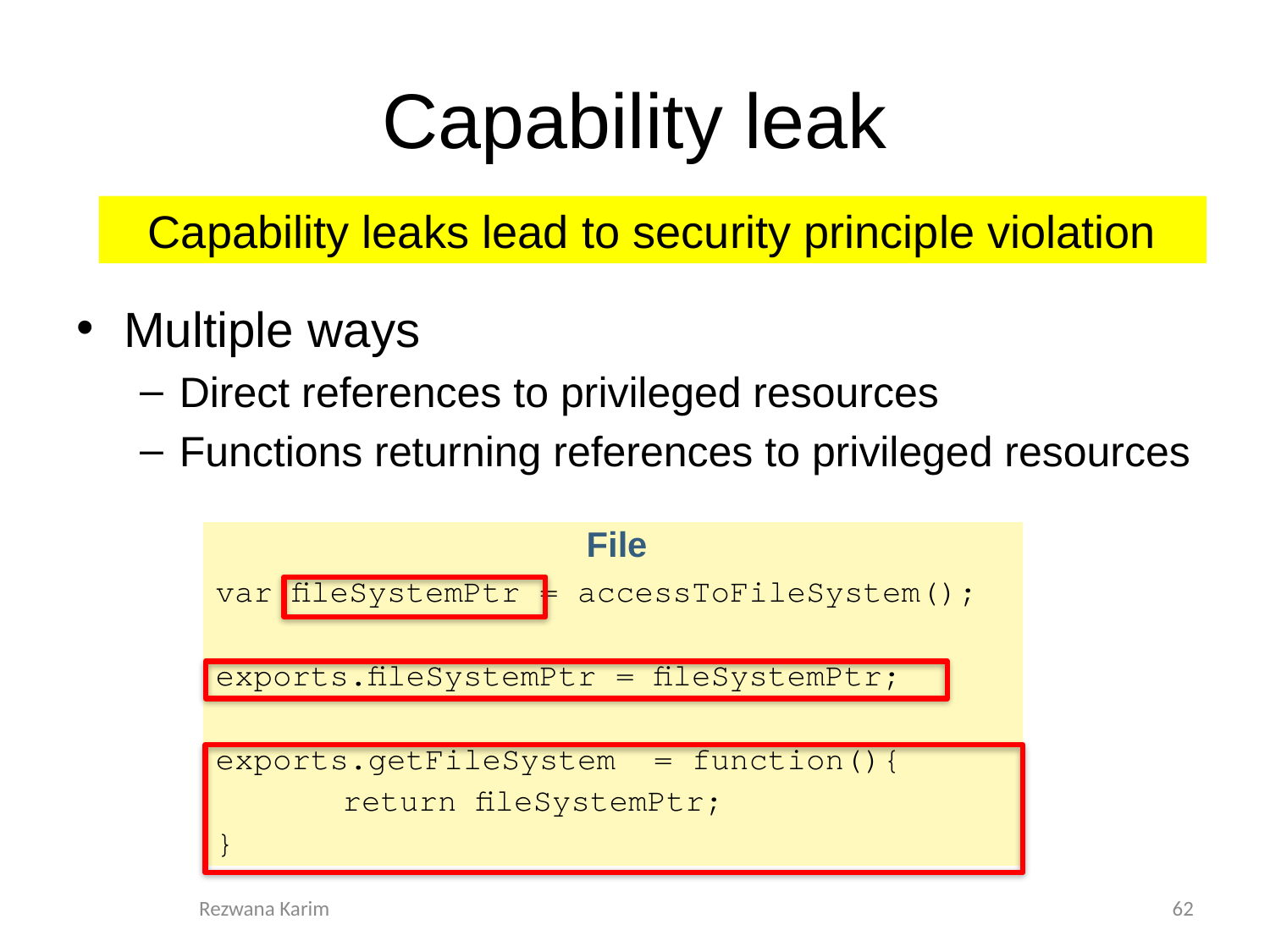

# Capability leak
Capability leaks lead to security principle violation

Multiple ways
Direct references to privileged resources
Functions returning references to privileged resources

var fileSystemPtr = accessToFileSystem();

exports.fileSystemPtr = fileSystemPtr;

exports.getFileSystem  = function(){
   	return fileSystemPtr;
}
File

Rezwana Karim
62